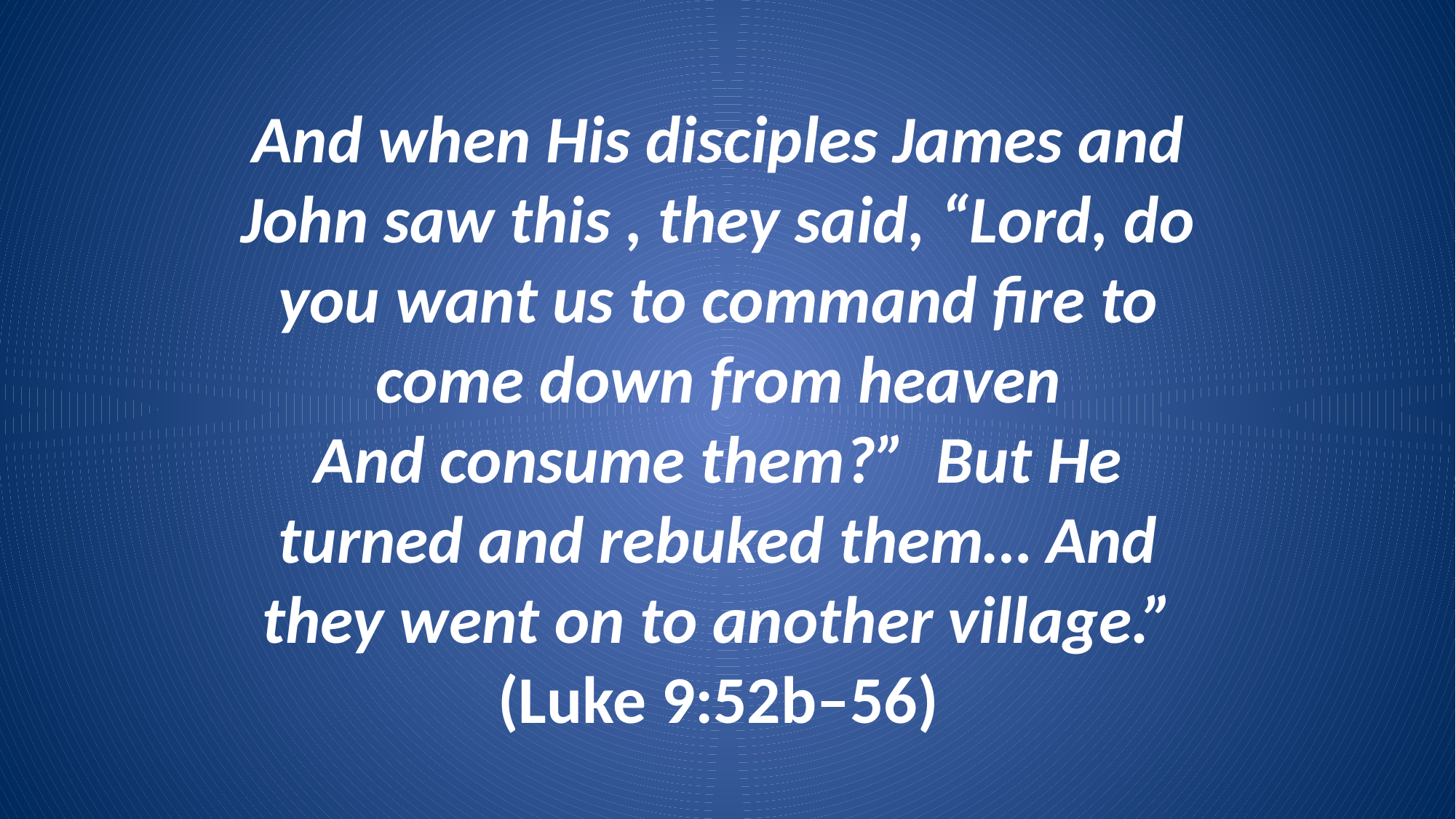

And when His disciples James and John saw this , they said, “Lord, do you want us to command fire to come down from heaven
And consume them?”  But He turned and rebuked them… And they went on to another village.”
(Luke 9:52b–56)